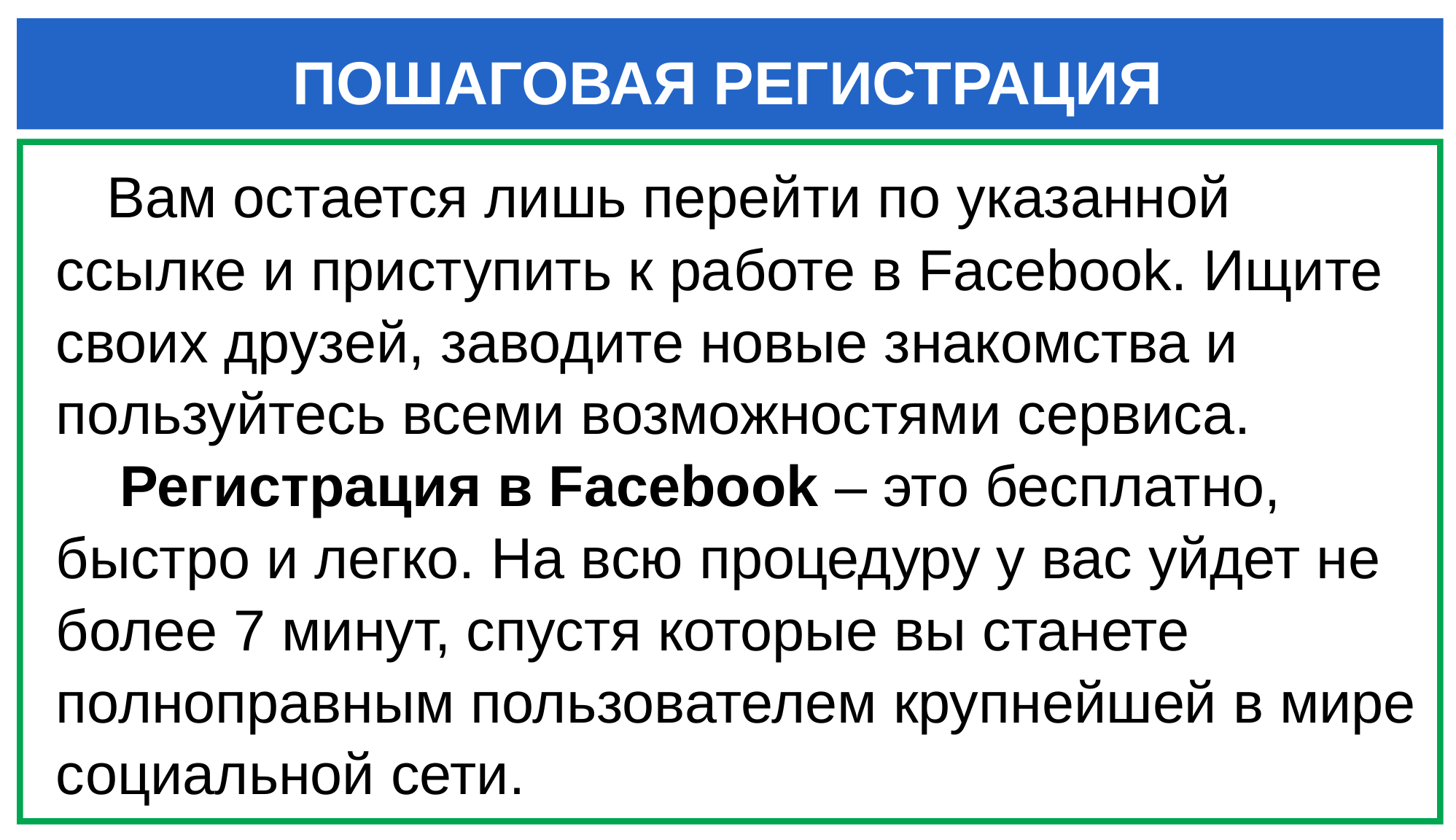

# ПОШАГОВАЯ РЕГИСТРАЦИЯ
   Вам остается лишь перейти по указанной ссылке и приступить к работе в Facebook. Ищите своих друзей, заводите новые знакомства и пользуйтесь всеми возможностями сервиса.
    Регистрация в Facebook – это бесплатно, быстро и легко. На всю процедуру у вас уйдет не более 7 минут, спустя которые вы станете полноправным пользователем крупнейшей в мире социальной сети.